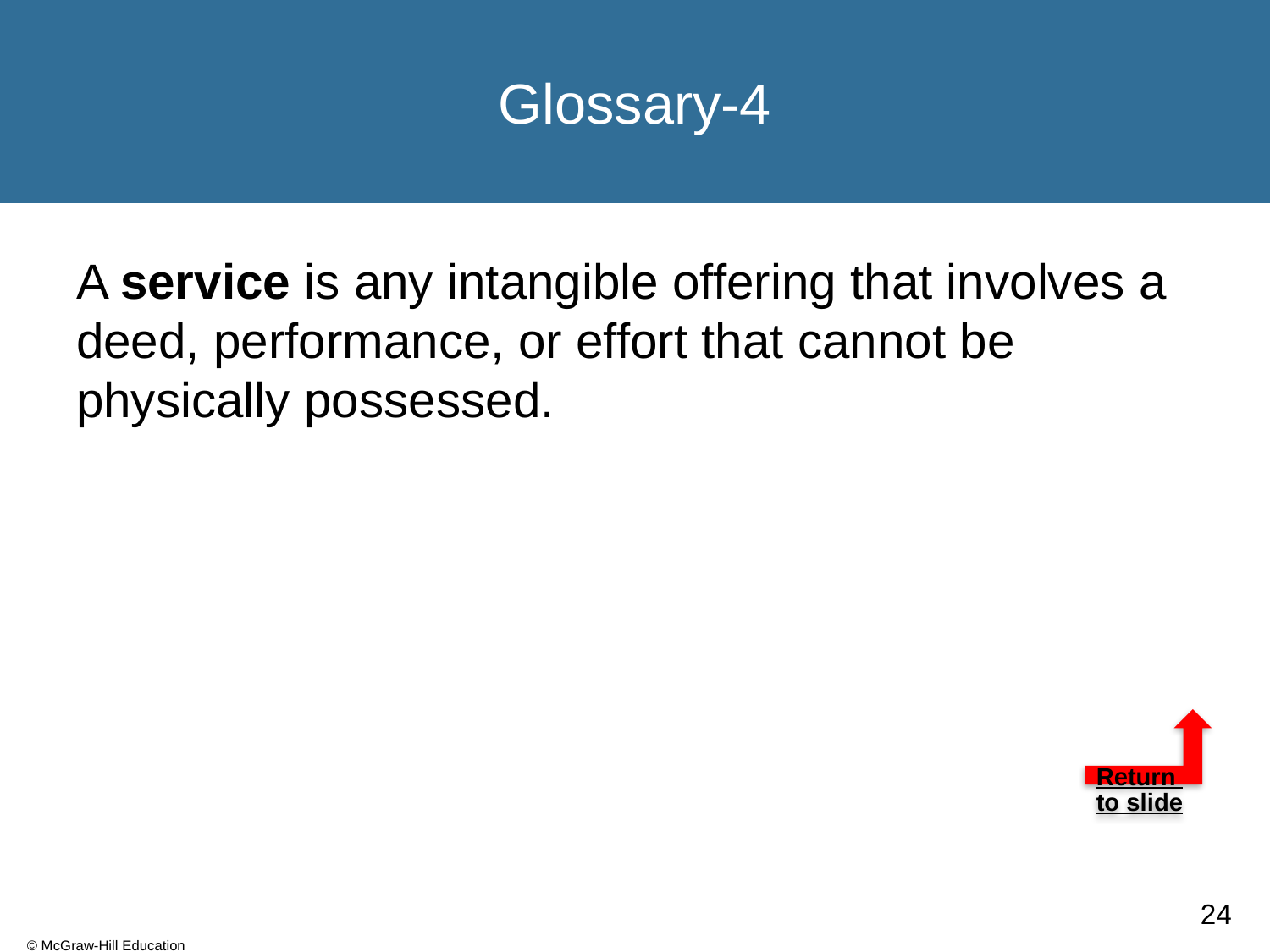

# Glossary-4
A service is any intangible offering that involves a deed, performance, or effort that cannot be physically possessed.
Return to slide